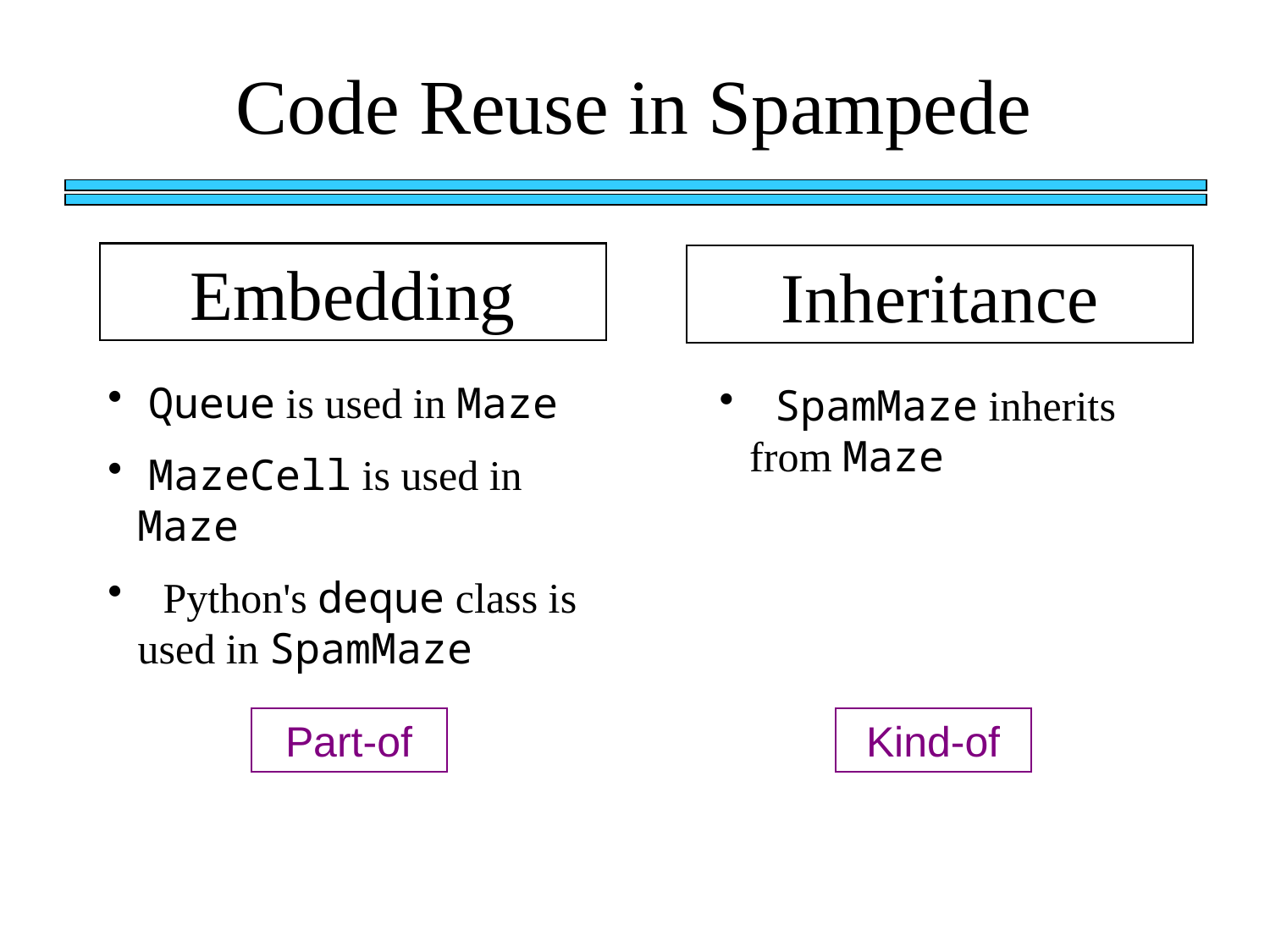

Code Reuse in Spampede

Embedding

Inheritance
 Queue is used in Maze
 MazeCell is used in Maze
 Python's deque class is used in SpamMaze

 SpamMaze inherits from Maze
Part-of
Kind-of